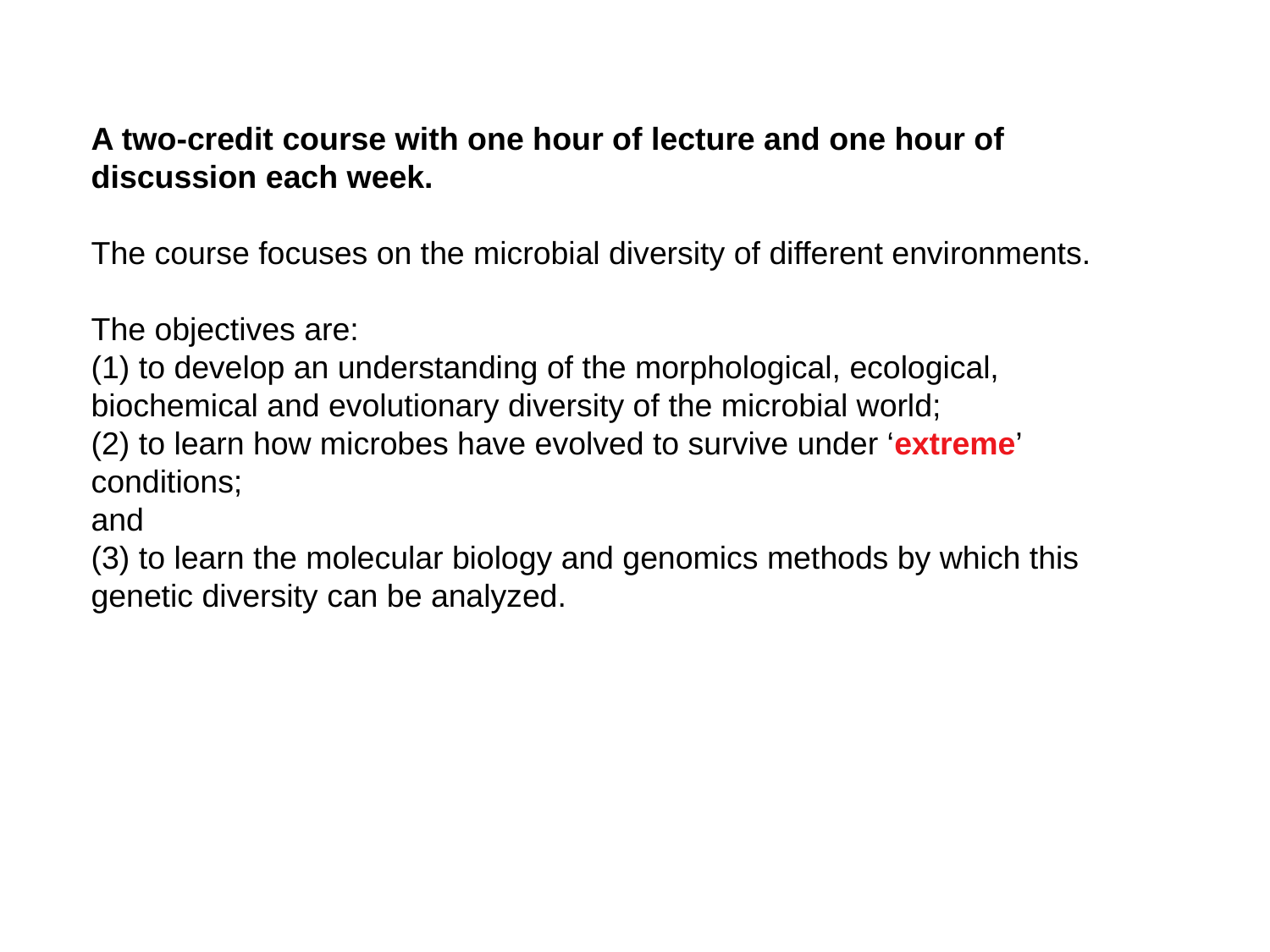

A two-credit course with one hour of lecture and one hour of discussion each week.

The course focuses on the microbial diversity of different environments.

The objectives are:
(1) to develop an understanding of the morphological, ecological,
biochemical and evolutionary diversity of the microbial world;
(2) to learn how microbes have evolved to survive under ‘extreme’ conditions;
and
(3) to learn the molecular biology and genomics methods by which this genetic diversity can be analyzed.